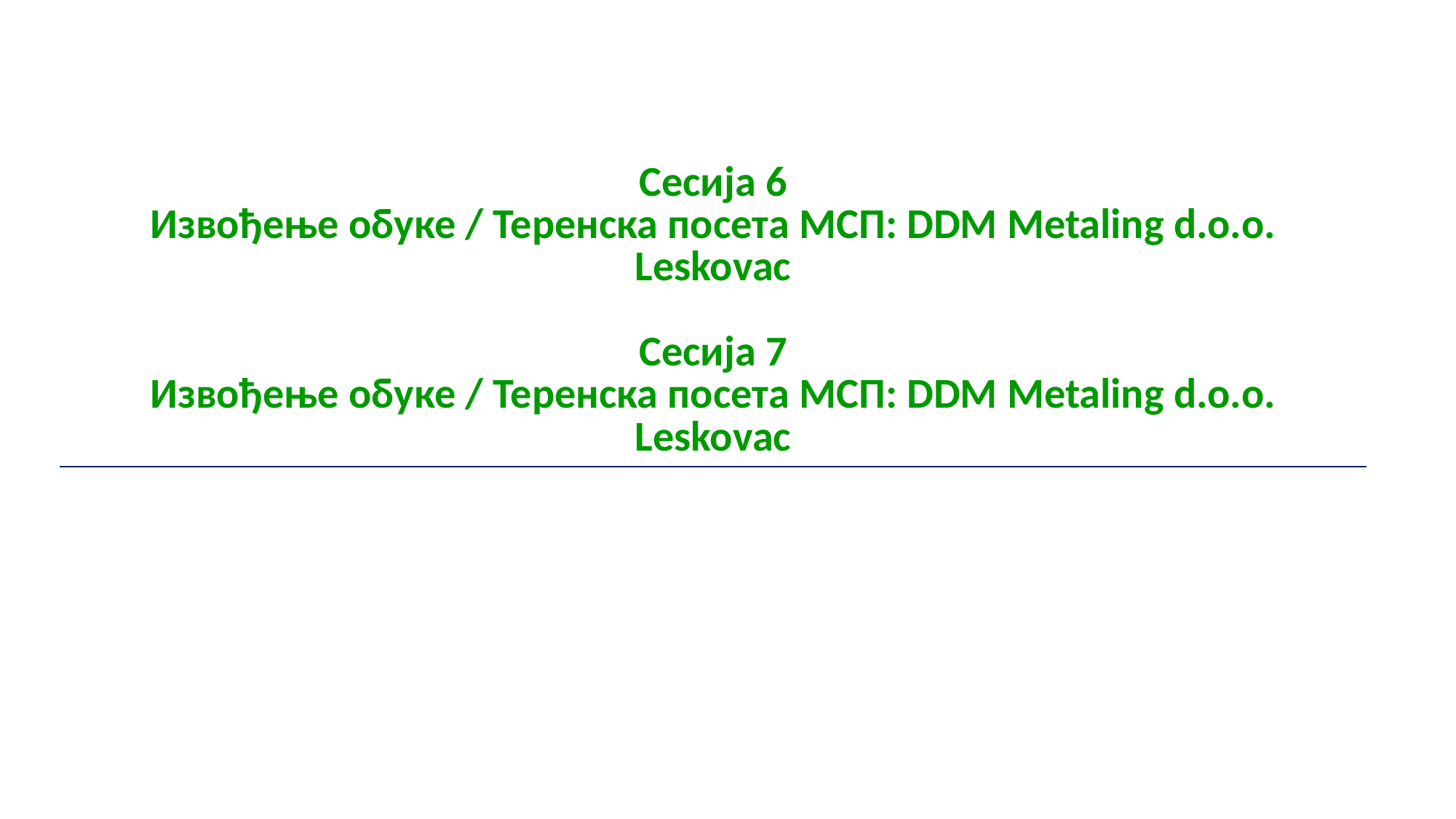

| Сесија 6 Извођење обуке / Теренска посета МСП: DDM Metaling d.o.o. Leskovac Сесија 7 Извођење обуке / Теренска посета МСП: DDM Metaling d.o.o. Leskovac |
| --- |